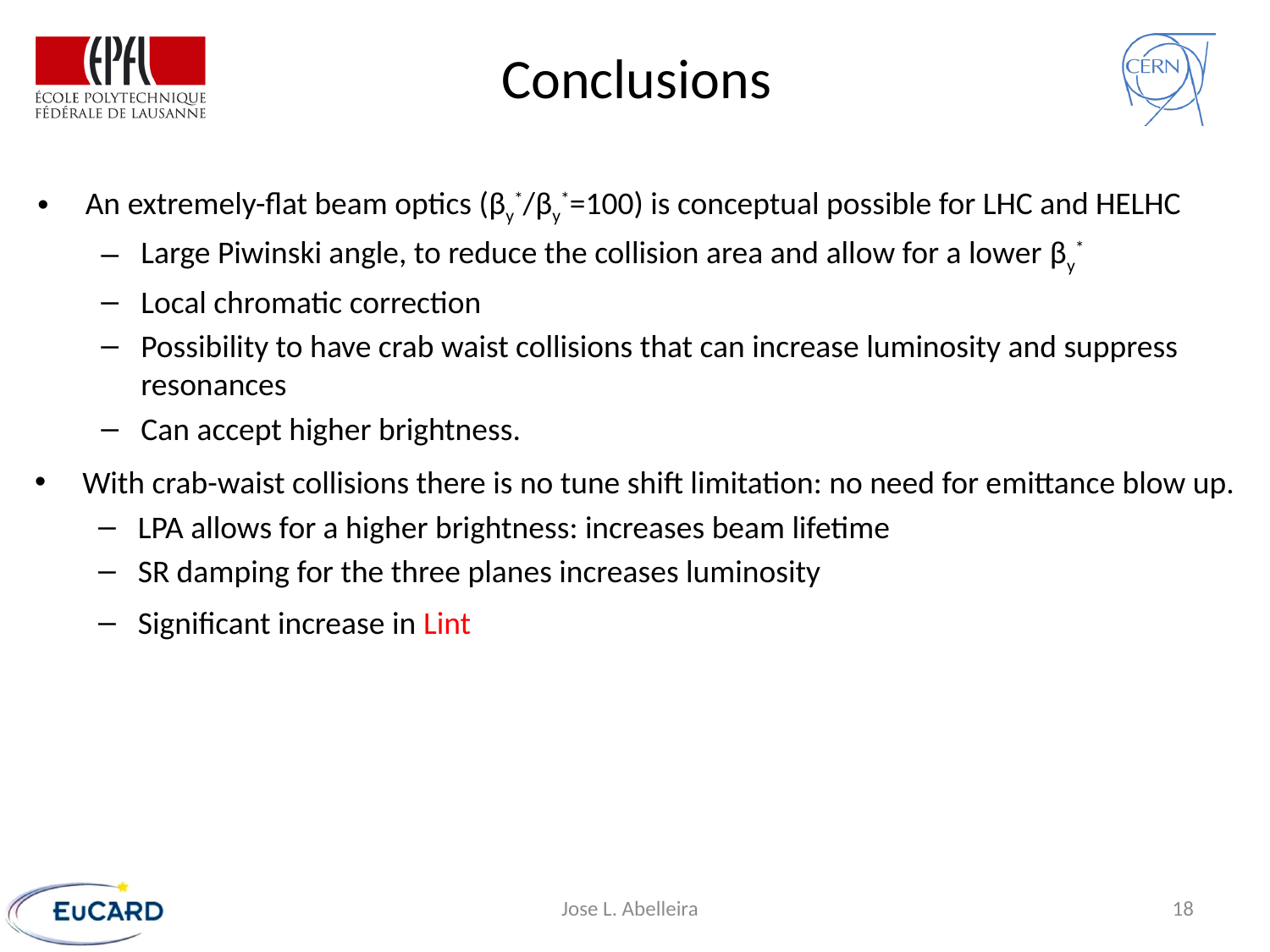

# Conclusions
An extremely-flat beam optics (βy*/βy*=100) is conceptual possible for LHC and HELHC
Large Piwinski angle, to reduce the collision area and allow for a lower βy*
Local chromatic correction
Possibility to have crab waist collisions that can increase luminosity and suppress resonances
Can accept higher brightness.
With crab-waist collisions there is no tune shift limitation: no need for emittance blow up.
LPA allows for a higher brightness: increases beam lifetime
SR damping for the three planes increases luminosity

Significant increase in Lint
Jose L. Abelleira
18